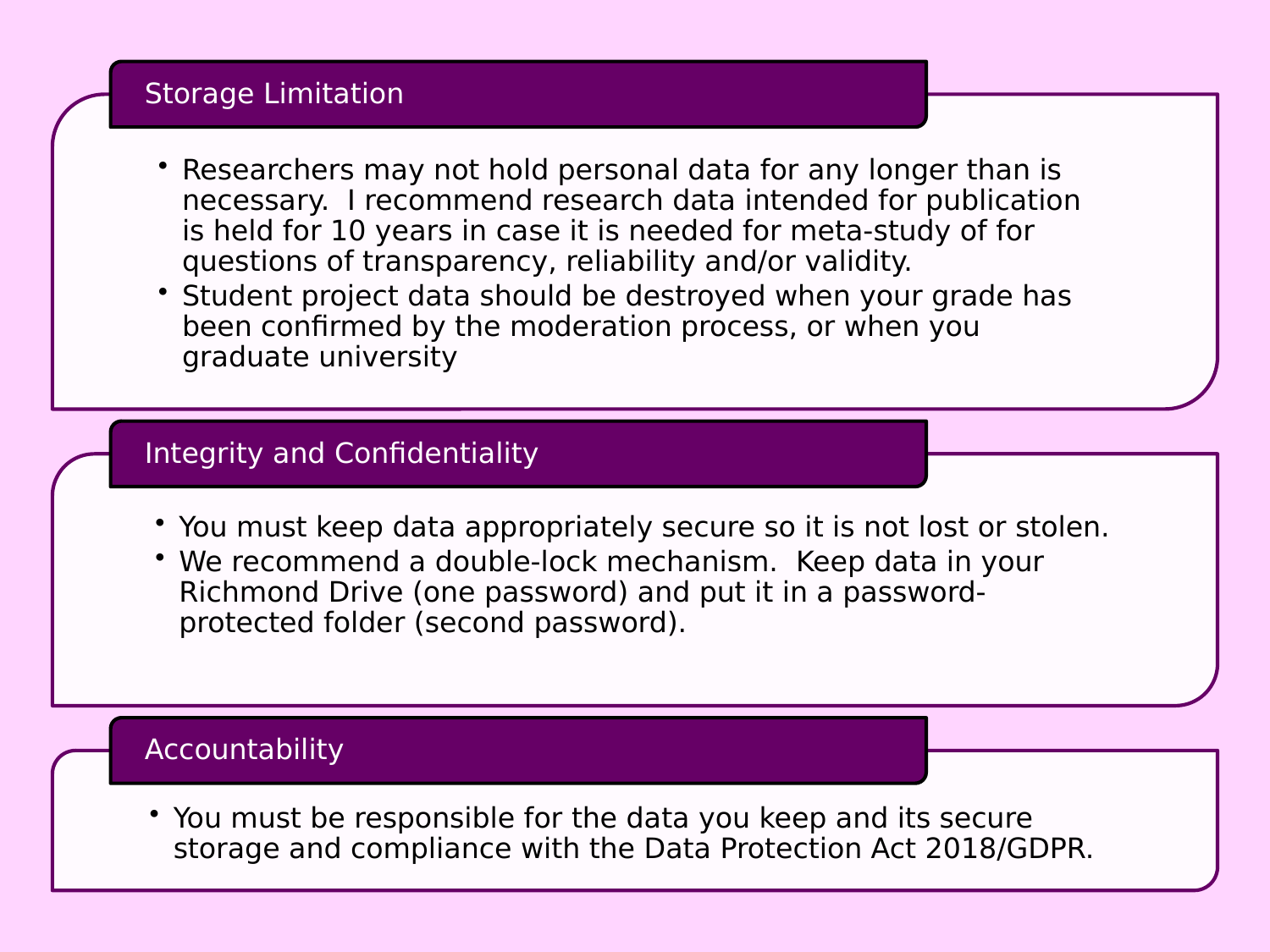

Researchers may not hold personal data for any longer than is necessary.  I recommend research data intended for publication is held for 10 years in case it is needed for meta-study of for questions of transparency, reliability and/or validity.
Student project data should be destroyed when your grade has been confirmed by the moderation process, or when you graduate university
Storage Limitation
You must keep data appropriately secure so it is not lost or stolen.
We recommend a double-lock mechanism.  Keep data in your Richmond Drive (one password) and put it in a password-protected folder (second password).
Integrity and Confidentiality
You must be responsible for the data you keep and its secure storage and compliance with the Data Protection Act 2018/GDPR.
Accountability